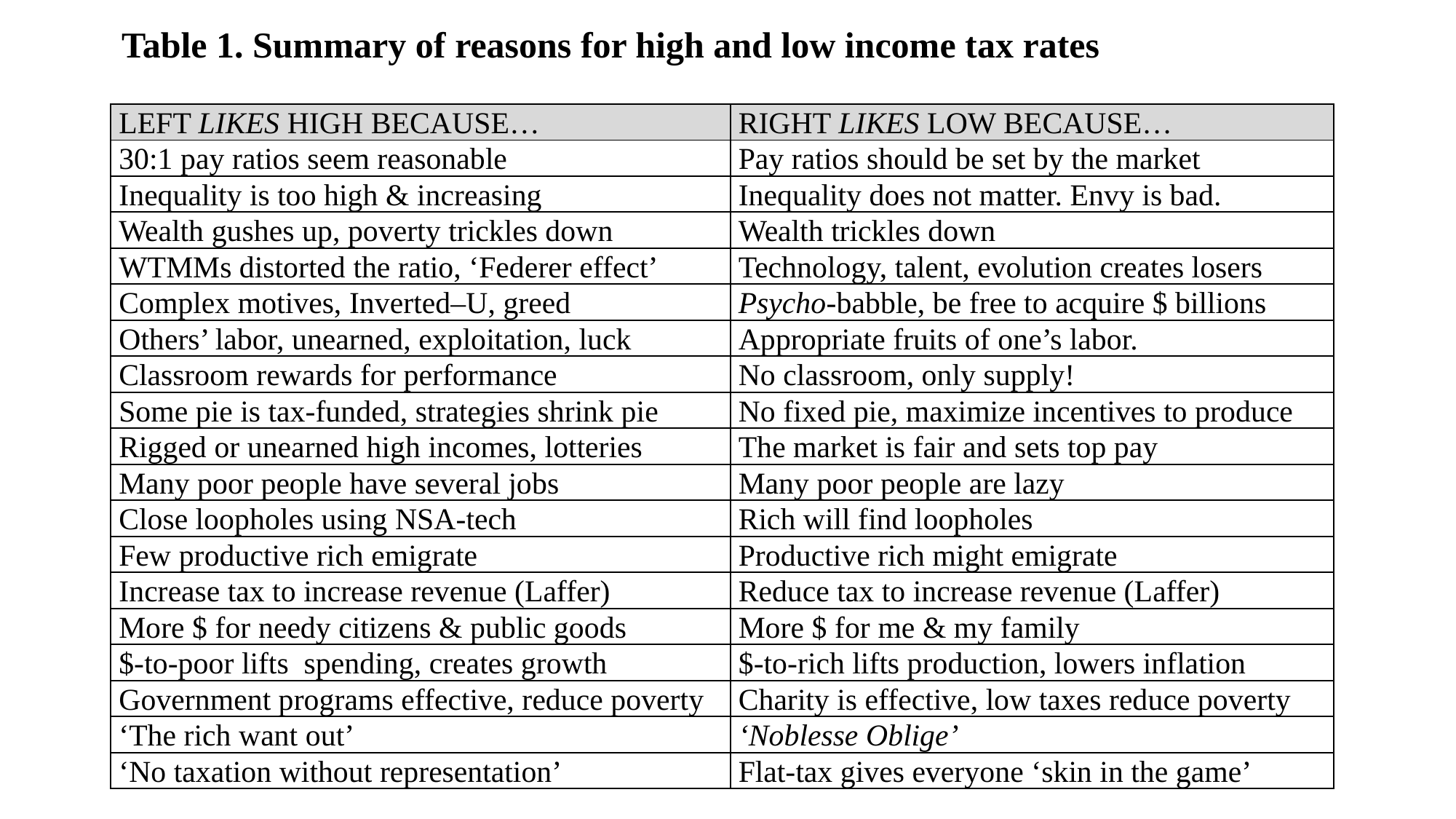

Table 1. Summary of reasons for high and low income tax rates

| LEFT LIKES HIGH BECAUSE… | RIGHT LIKES LOW BECAUSE… |
| --- | --- |
| 30:1 pay ratios seem reasonable | Pay ratios should be set by the market |
| Inequality is too high & increasing | Inequality does not matter. Envy is bad. |
| Wealth gushes up, poverty trickles down | Wealth trickles down |
| WTMMs distorted the ratio, ‘Federer effect’ | Technology, talent, evolution creates losers |
| Complex motives, Inverted–U, greed | Psycho-babble, be free to acquire $ billions |
| Others’ labor, unearned, exploitation, luck | Appropriate fruits of one’s labor. |
| Classroom rewards for performance | No classroom, only supply! |
| Some pie is tax-funded, strategies shrink pie | No fixed pie, maximize incentives to produce |
| Rigged or unearned high incomes, lotteries | The market is fair and sets top pay |
| Many poor people have several jobs | Many poor people are lazy |
| Close loopholes using NSA-tech | Rich will find loopholes |
| Few productive rich emigrate | Productive rich might emigrate |
| Increase tax to increase revenue (Laffer) | Reduce tax to increase revenue (Laffer) |
| More $ for needy citizens & public goods | More $ for me & my family |
| $-to-poor lifts spending, creates growth | $-to-rich lifts production, lowers inflation |
| Government programs effective, reduce poverty | Charity is effective, low taxes reduce poverty |
| ‘The rich want out’ | ‘Noblesse Oblige’ |
| ‘No taxation without representation’ | Flat-tax gives everyone ‘skin in the game’ |